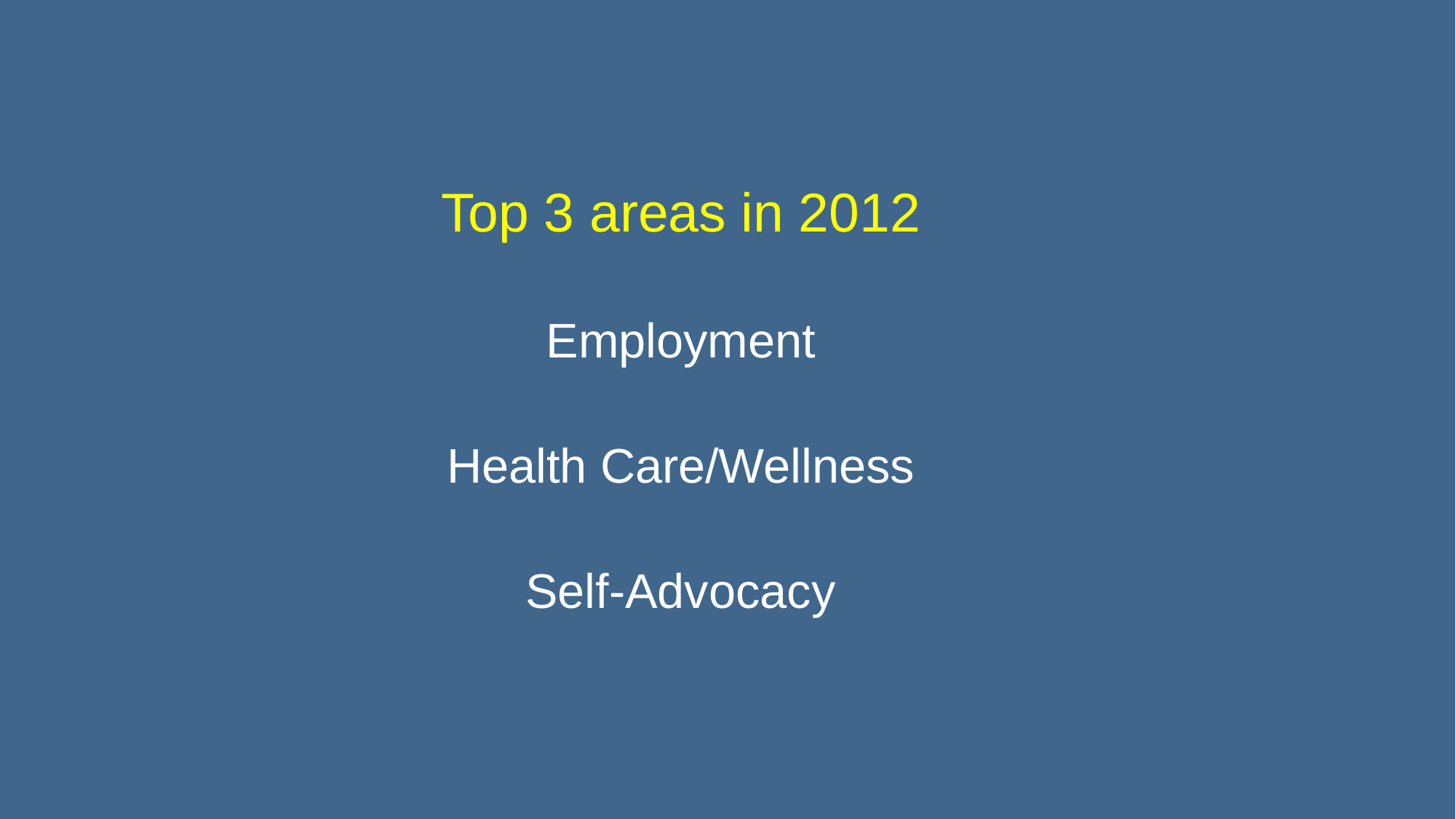

| Top 3 areas in 2012 |
| --- |
| Employment |
| Health Care/Wellness |
| Self-Advocacy |